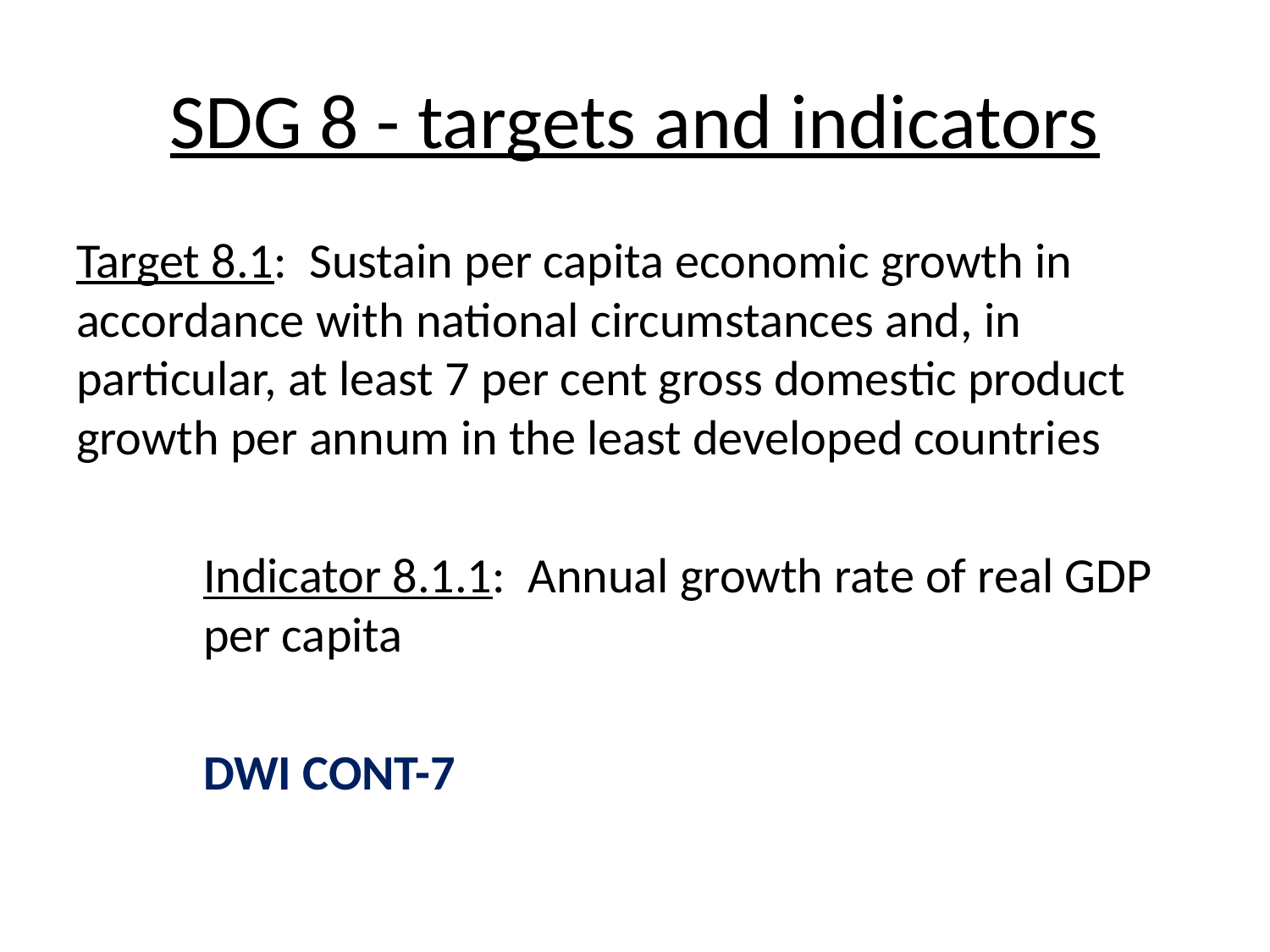

# SDG 8 - targets and indicators
Target 8.1:  Sustain per capita economic growth in accordance with national circumstances and, in particular, at least 7 per cent gross domestic product growth per annum in the least developed countries

	Indicator 8.1.1:  Annual growth rate of real GDP 	per capita

	DWI CONT-7